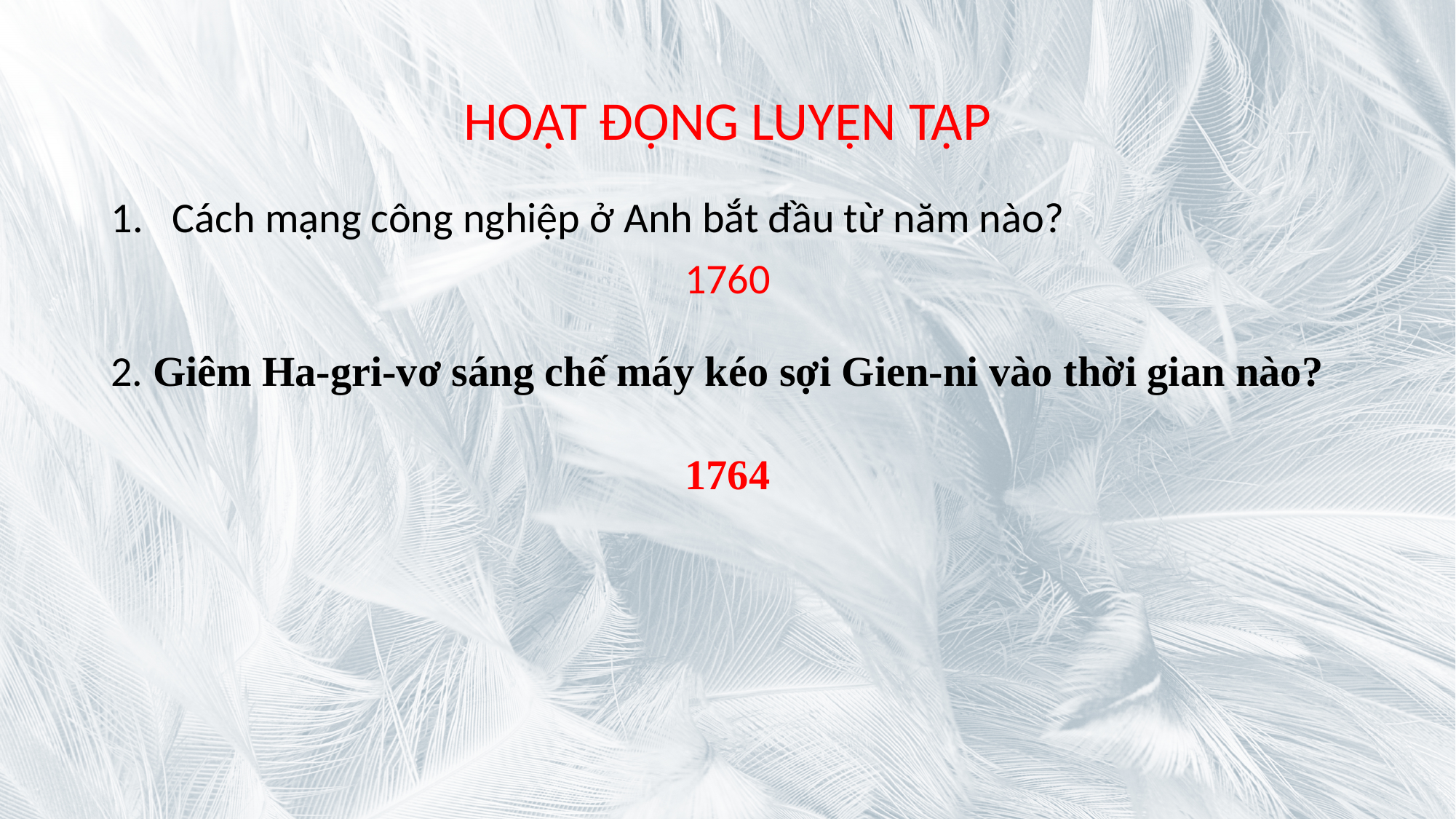

# HOẠT ĐỘNG LUYỆN TẬP
Cách mạng công nghiệp ở Anh bắt đầu từ năm nào?
1760
2. Giêm Ha-gri-vơ sáng chế máy kéo sợi Gien-ni vào thời gian nào?
1764